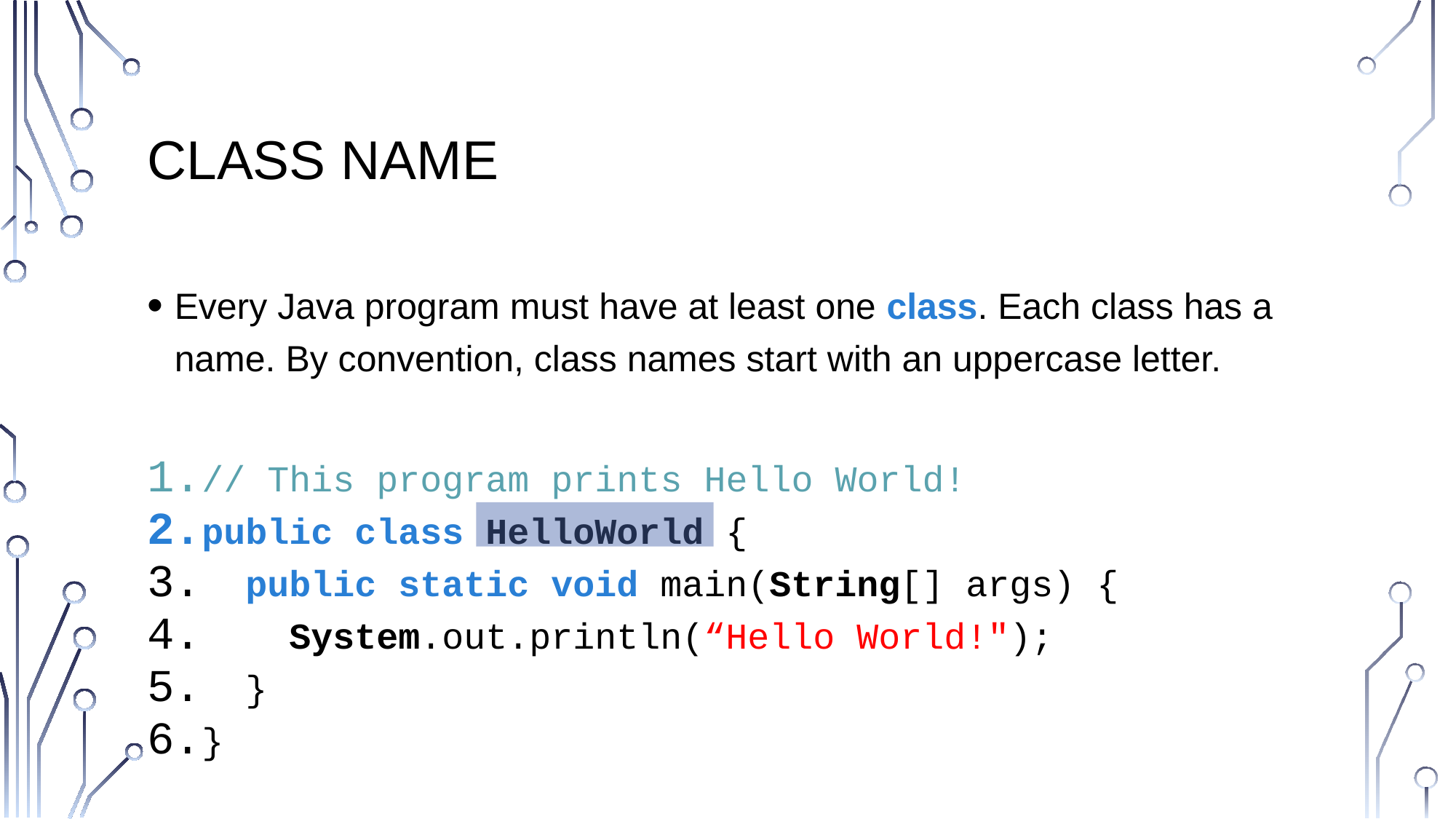

# Class Name
Every Java program must have at least one class. Each class has a name. By convention, class names start with an uppercase letter.

// This program prints Hello World!
public class HelloWorld {
  public static void main(String[] args) {
    System.out.println(“Hello World!");
  }
}